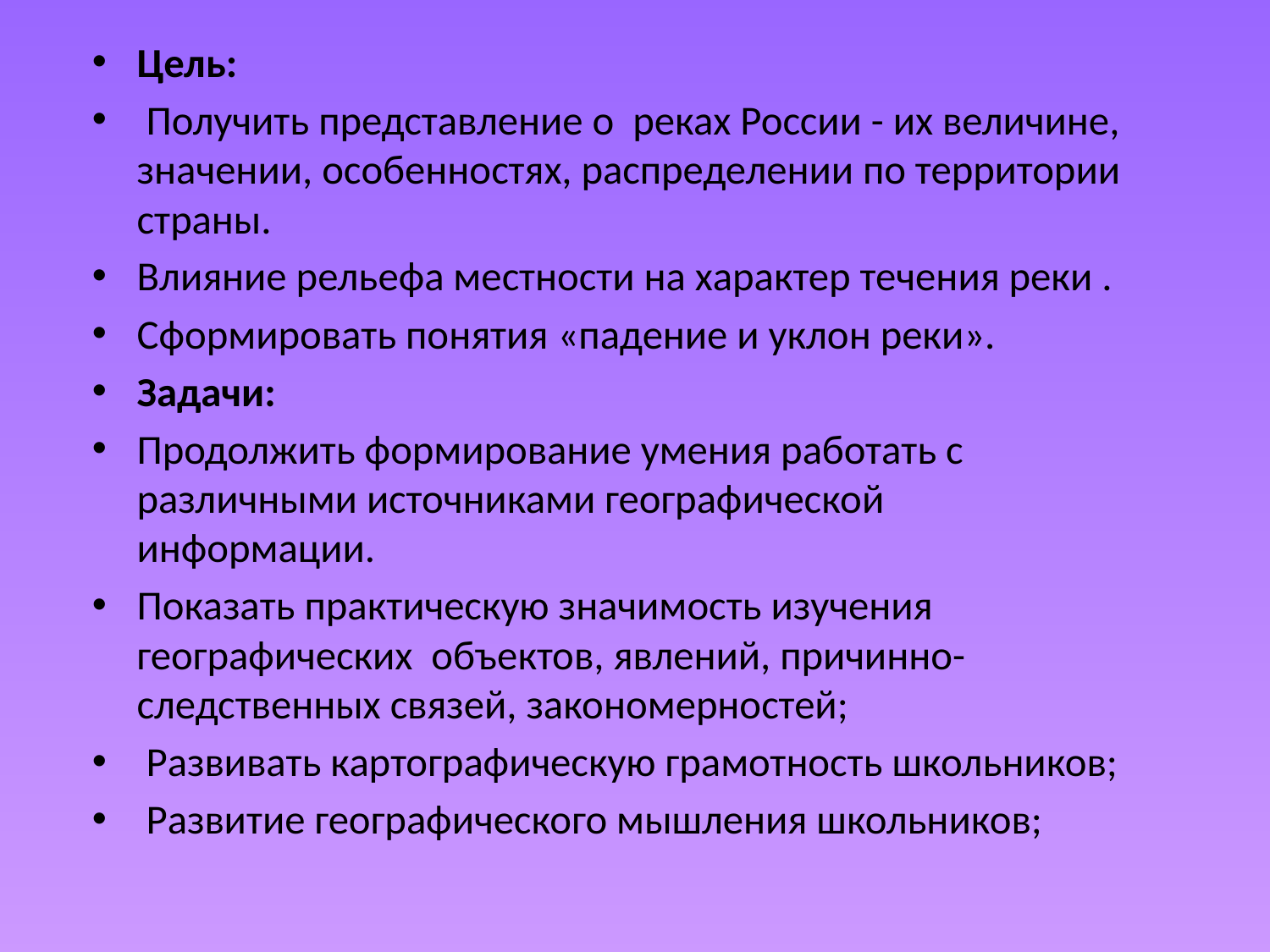

Цель:
 Получить представление о  реках России - их величине,  значении, особенностях, распределении по территории страны.
Влияние рельефа местности на характер течения реки .
Сформировать понятия «падение и уклон реки».
Задачи:
Продолжить формирование умения работать с различными источниками географической информации.
Показать практическую значимость изучения географических  объектов, явлений, причинно-следственных связей, закономерностей;
 Развивать картографическую грамотность школьников;
 Развитие географического мышления школьников;